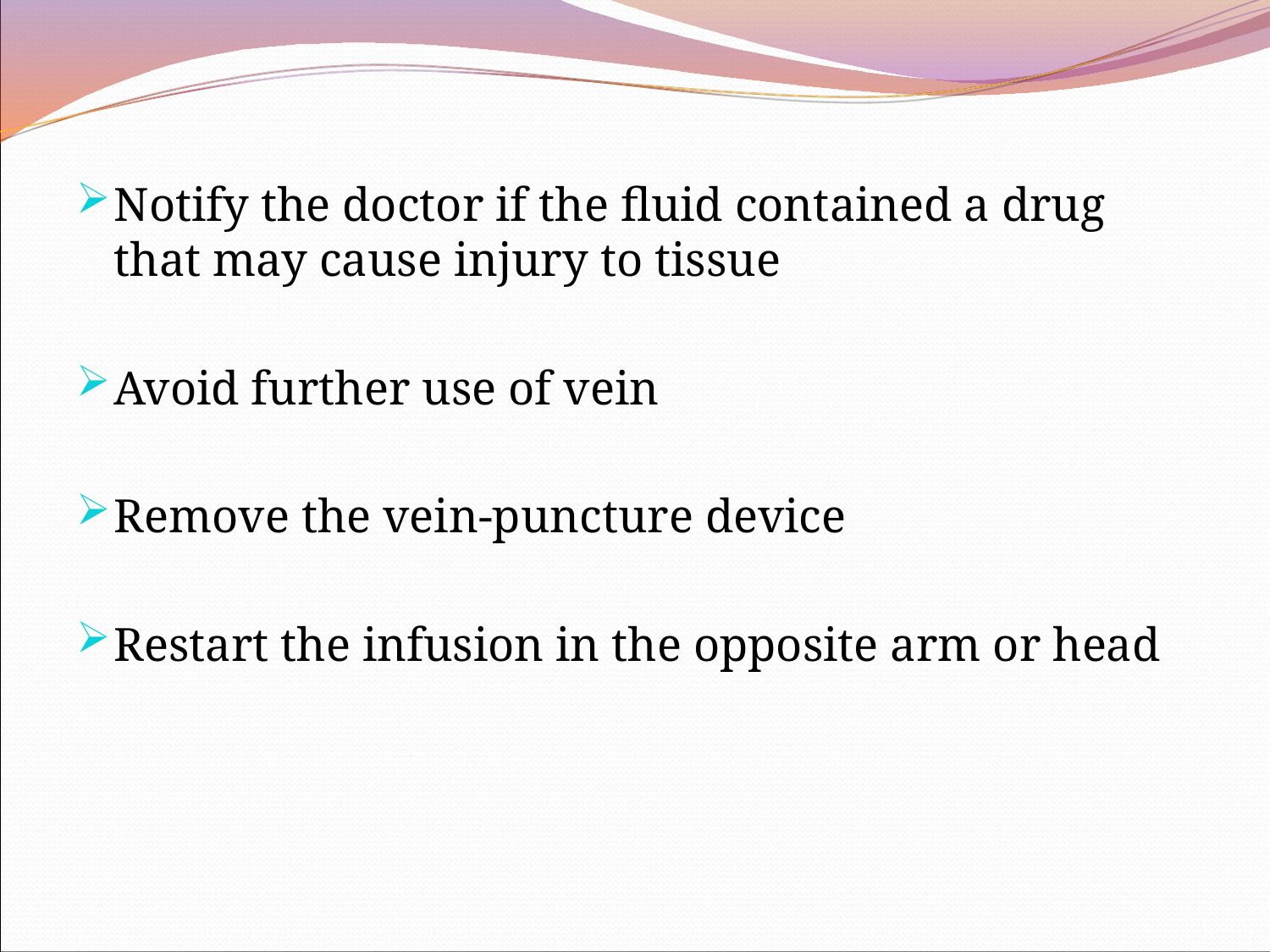

Notify the doctor if the fluid contained a drug that may cause injury to tissue

Avoid further use of vein

Remove the vein-puncture device

Restart the infusion in the opposite arm or head